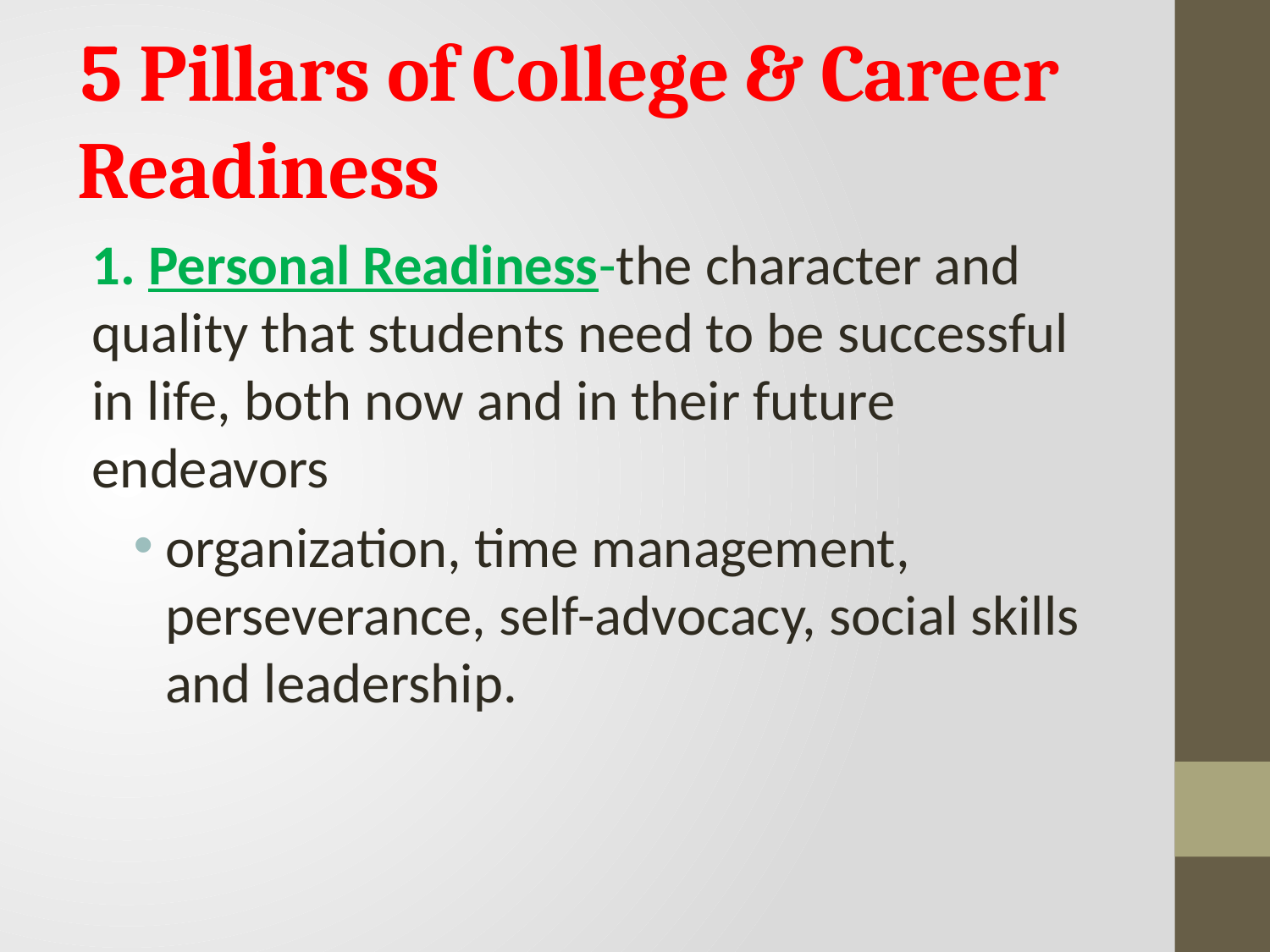

# 5 Pillars of College & Career Readiness
1. Personal Readiness-the character and quality that students need to be successful in life, both now and in their future endeavors
organization, time management, perseverance, self-advocacy, social skills and leadership.